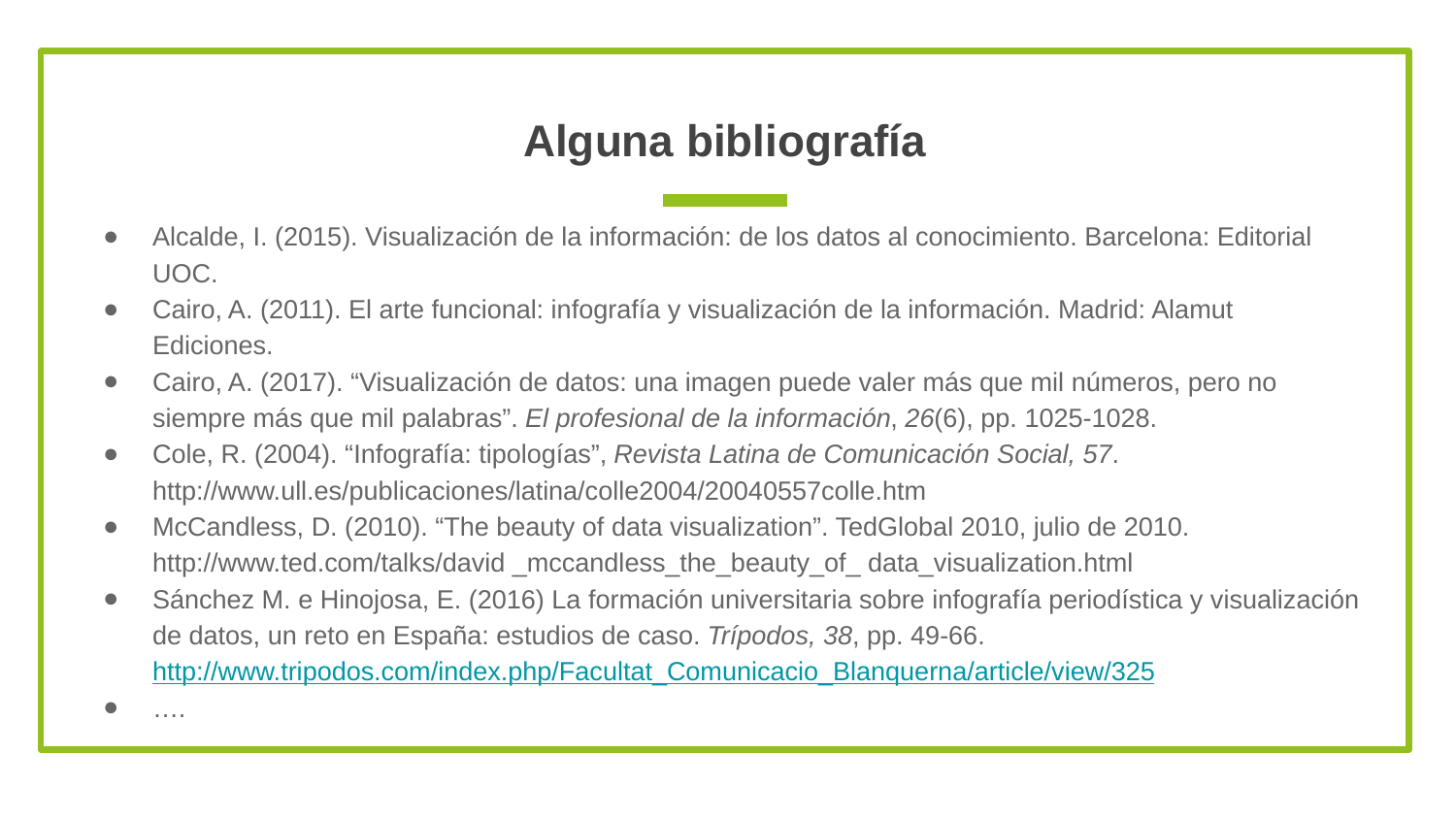

# Alguna bibliografía
Alcalde, I. (2015). Visualización de la información: de los datos al conocimiento. Barcelona: Editorial UOC.
Cairo, A. (2011). El arte funcional: infografía y visualización de la información. Madrid: Alamut Ediciones.
Cairo, A. (2017). “Visualización de datos: una imagen puede valer más que mil números, pero no siempre más que mil palabras”. El profesional de la información, 26(6), pp. 1025-1028.
Cole, R. (2004). “Infografía: tipologías”, Revista Latina de Comunicación Social, 57. http://www.ull.es/publicaciones/latina/colle2004/20040557colle.htm
McCandless, D. (2010). “The beauty of data visualization”. TedGlobal 2010, julio de 2010. http://www.ted.com/talks/david _mccandless_the_beauty_of_ data_visualization.html
Sánchez M. e Hinojosa, E. (2016) La formación universitaria sobre infografía periodística y visualización de datos, un reto en España: estudios de caso. Trípodos, 38, pp. 49-66. http://www.tripodos.com/index.php/Facultat_Comunicacio_Blanquerna/article/view/325
….